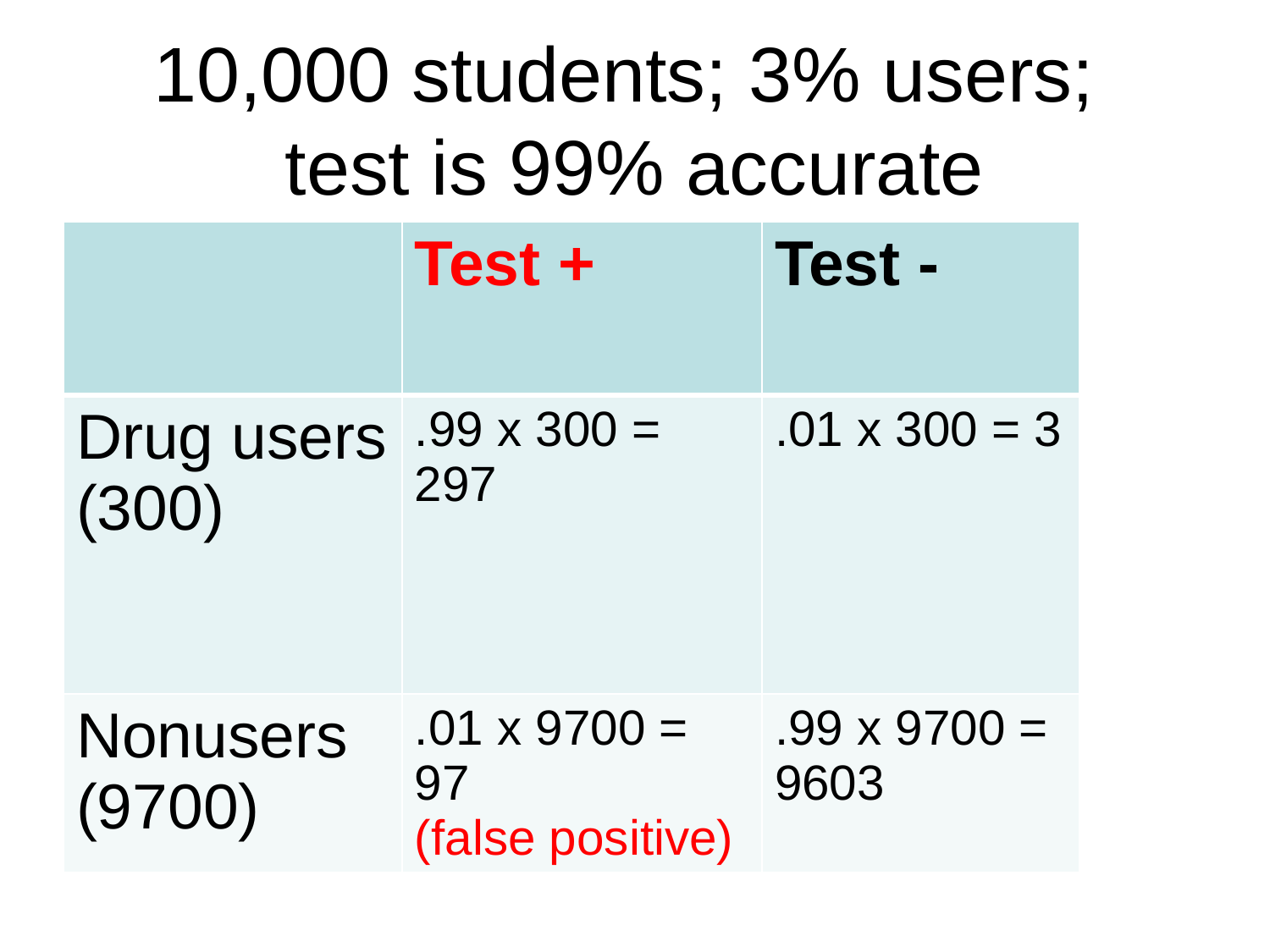

# 10,000 students; 3% users; test is 99% accurate
|  | Test + | Test - |
| --- | --- | --- |
| Drug users (300) | .99 x 300 = 297 | .01 x 300 = 3 |
| Nonusers (9700) | .01 x 9700 = 97 (false positive) | .99 x 9700 = 9603 |